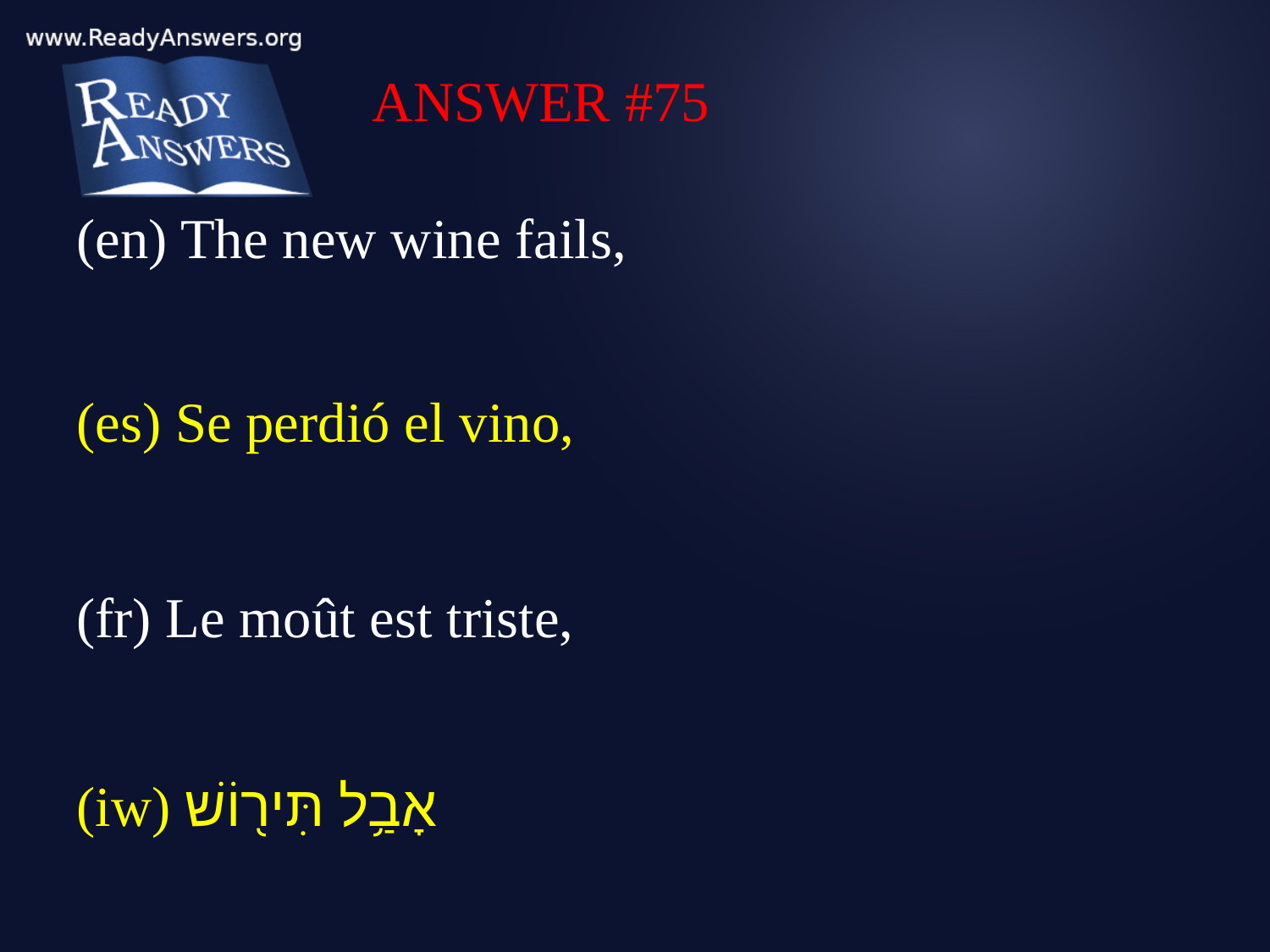

ANSWER #75
(en) The new wine fails,
(es) Se perdió el vino,
(fr) Le moût est triste,
(iw) אָבַ֥ל תִּיר֖וֹשׁ